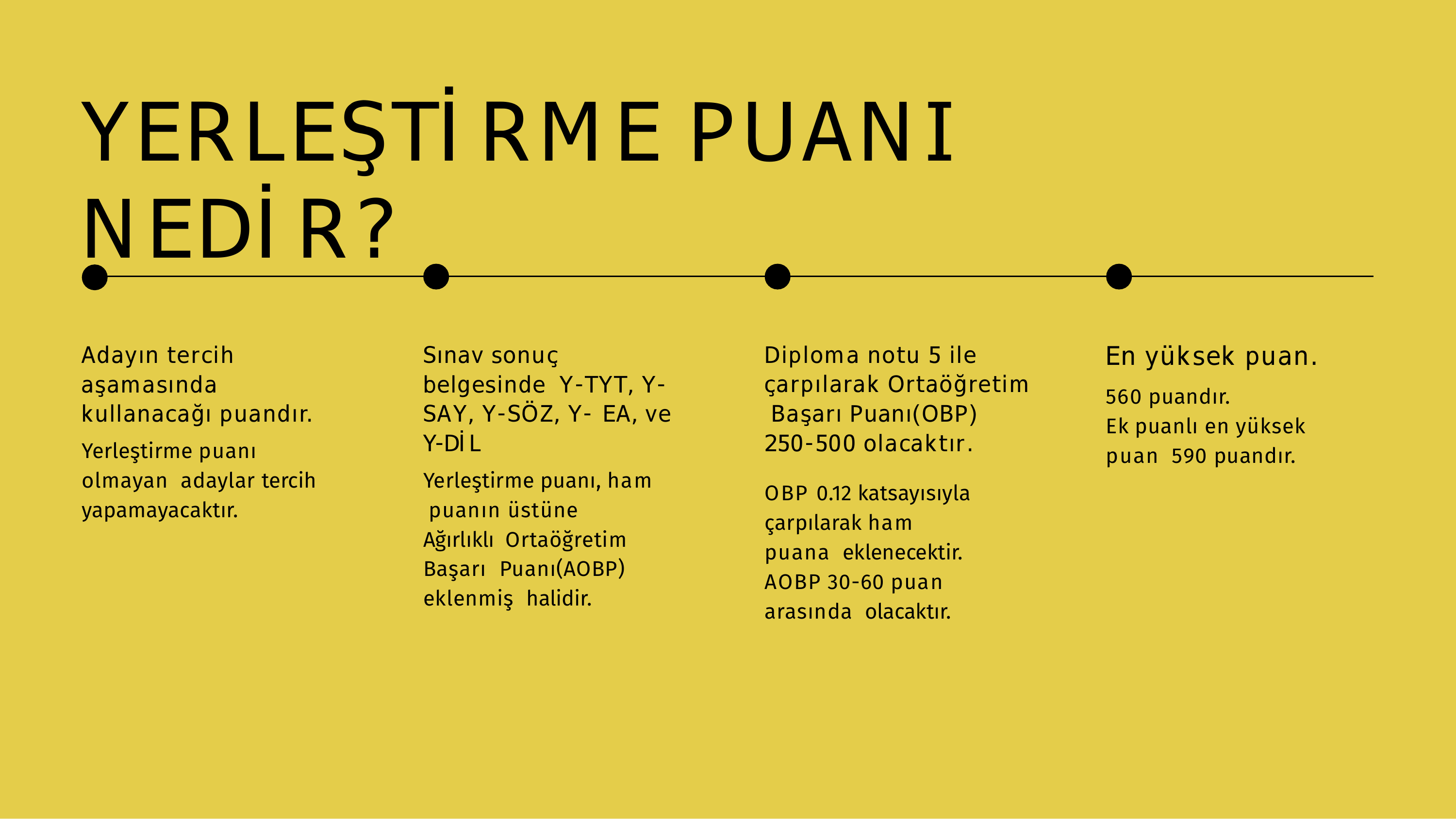

# YERLEŞTİRME PUANI NEDİR?

En yüksek puan.
560 puandır.
Ek puanlı en yüksek puan  590 puandır.
Adayın tercih  aşamasında  kullanacağı puandır.
Yerleştirme puanı olmayan  adaylar tercih  yapamayacaktır.
Sınav sonuç belgesinde  Y-TYT, Y-SAY, Y-SÖZ, Y-  EA, ve Y-DİL
Yerleştirme puanı, ham  puanın üstüne Ağırlıklı  Ortaöğretim Başarı  Puanı(AOBP) eklenmiş  halidir.
Diploma notu 5 ile  çarpılarak Ortaöğretim  Başarı Puanı(OBP)
250-500 olacaktır.
OBP 0.12 katsayısıyla  çarpılarak ham puana  eklenecektir.
AOBP 30-60 puan arasında  olacaktır.